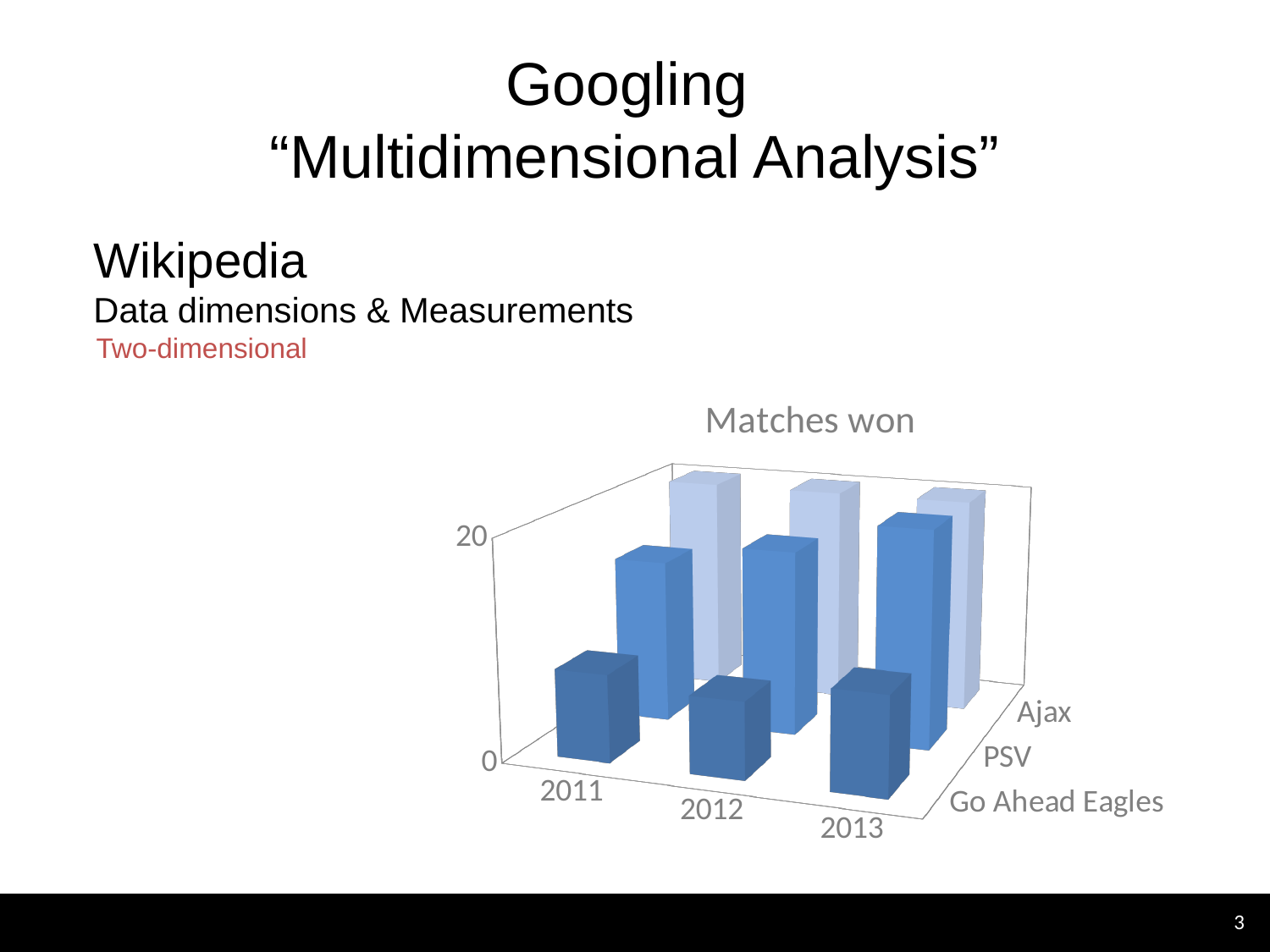

# Googling “Multidimensional Analysis”
Wikipedia
Data dimensions & Measurements
Two-dimensional

[unsupported chart]

3